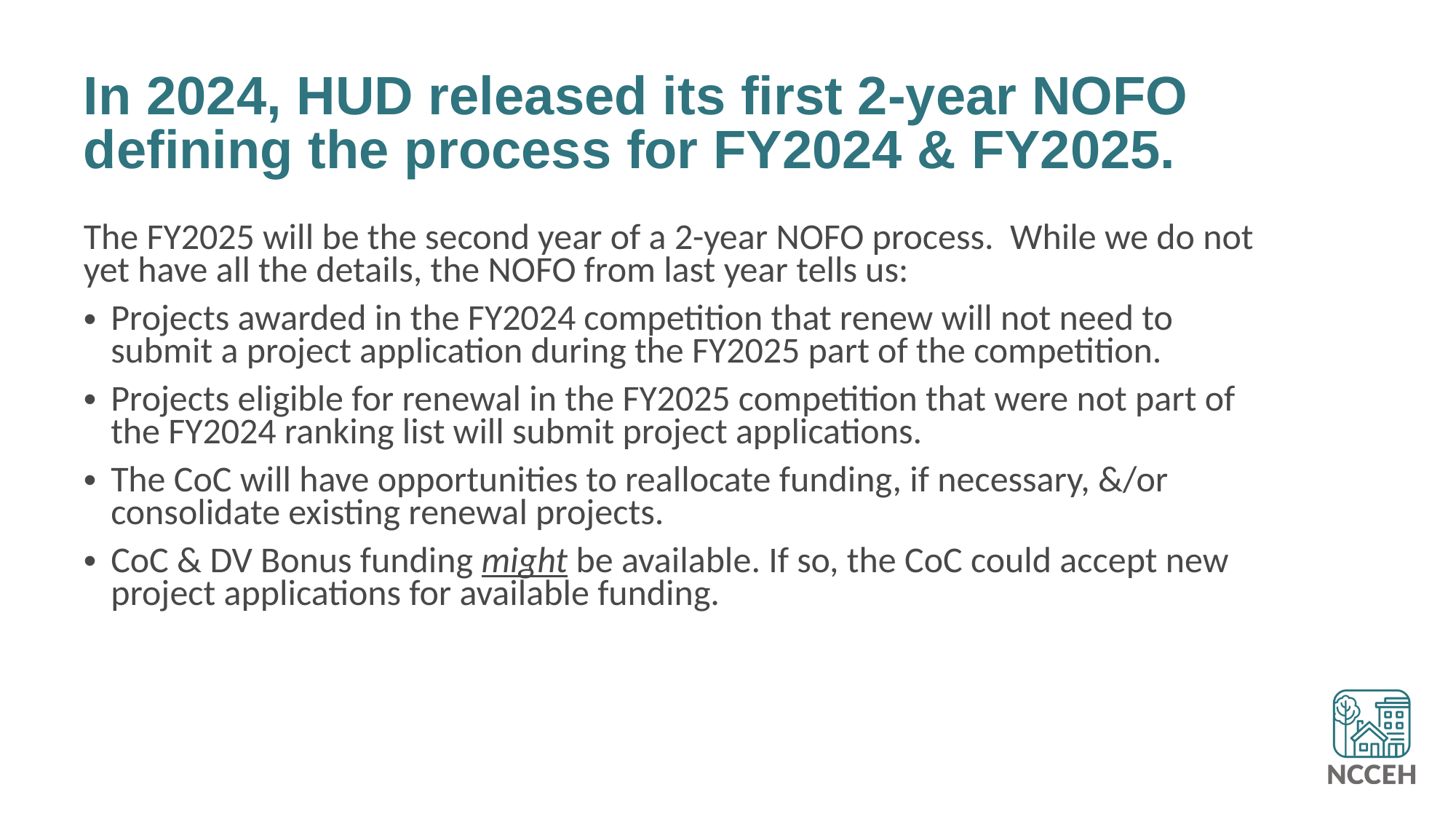

# In 2024, HUD released its first 2-year NOFO defining the process for FY2024 & FY2025.
The FY2025 will be the second year of a 2-year NOFO process.  While we do not yet have all the details, the NOFO from last year tells us:
Projects awarded in the FY2024 competition that renew will not need to submit a project application during the FY2025 part of the competition.
Projects eligible for renewal in the FY2025 competition that were not part of the FY2024 ranking list will submit project applications.
The CoC will have opportunities to reallocate funding, if necessary, &/or consolidate existing renewal projects.
CoC & DV Bonus funding might be available. If so, the CoC could accept new project applications for available funding.